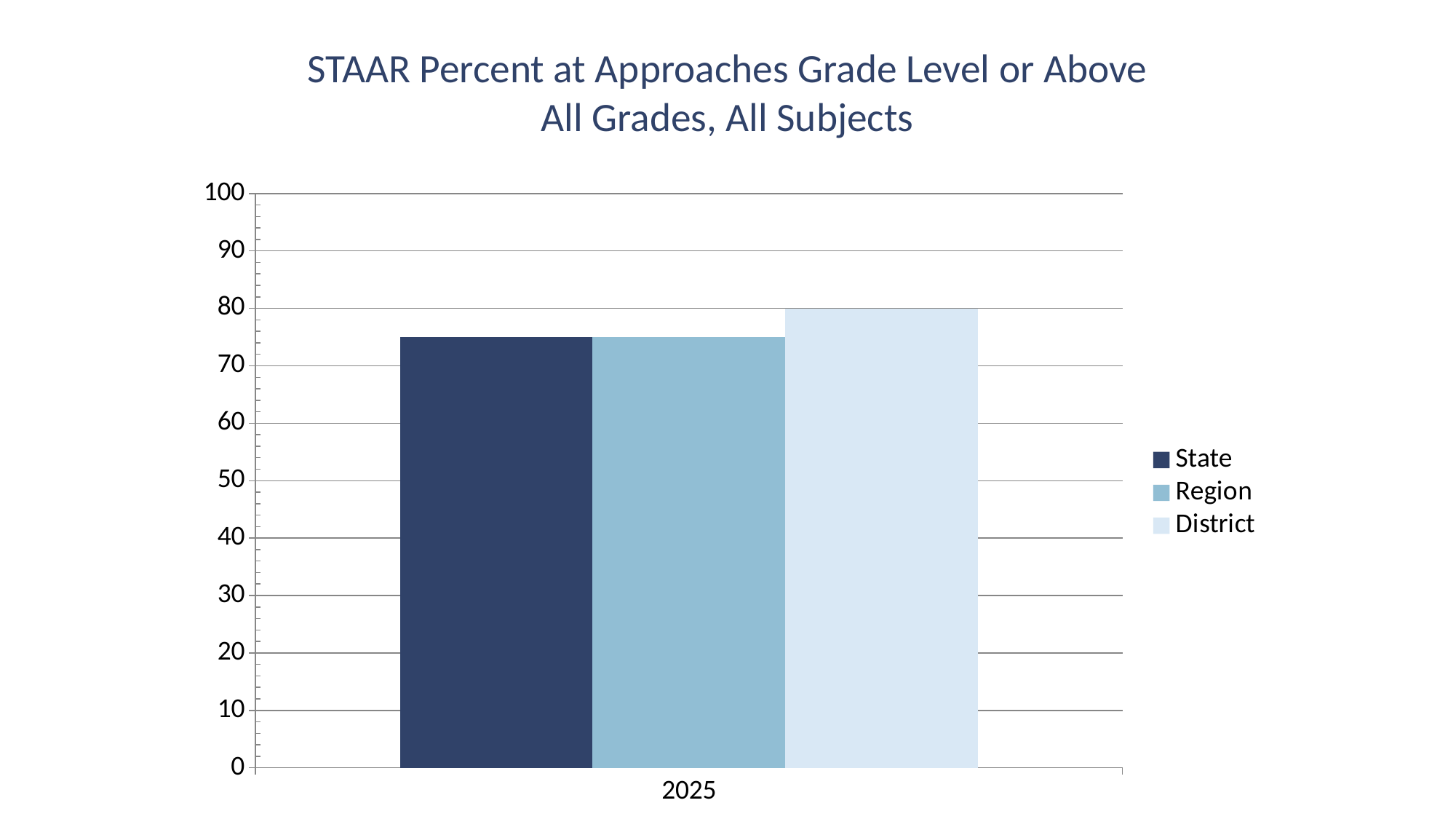

STAAR Percent at Approaches Grade Level or Above
All Grades, All Subjects

### Chart

| Category | State | Region | District |
|---|---|---|---|
| 2025 | 75.0 | 75.0 | 80.0 |